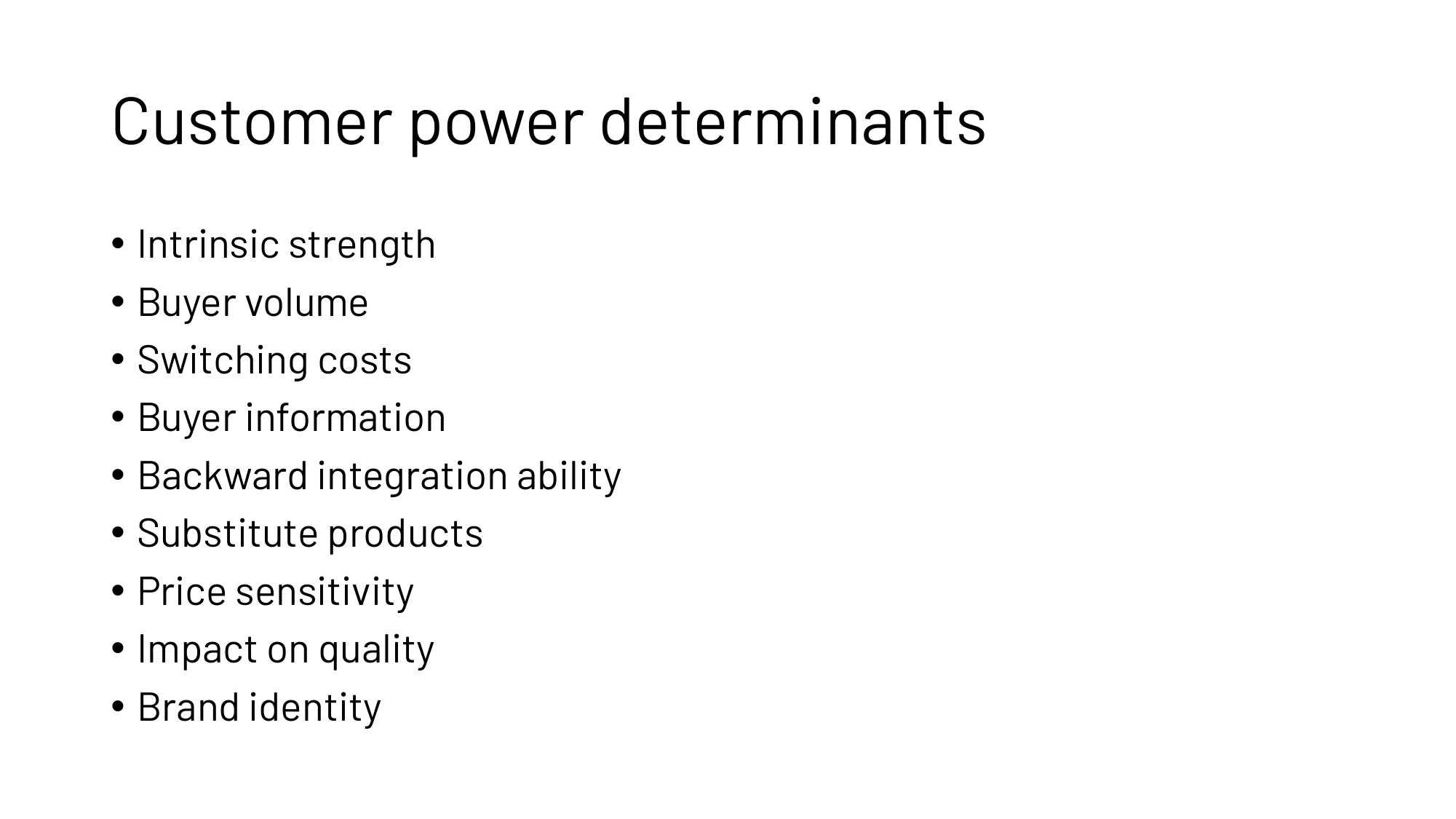

# Customer power determinants
Intrinsic strength
Buyer volume
Switching costs
Buyer information
Backward integration ability
Substitute products
Price sensitivity
Impact on quality
Brand identity